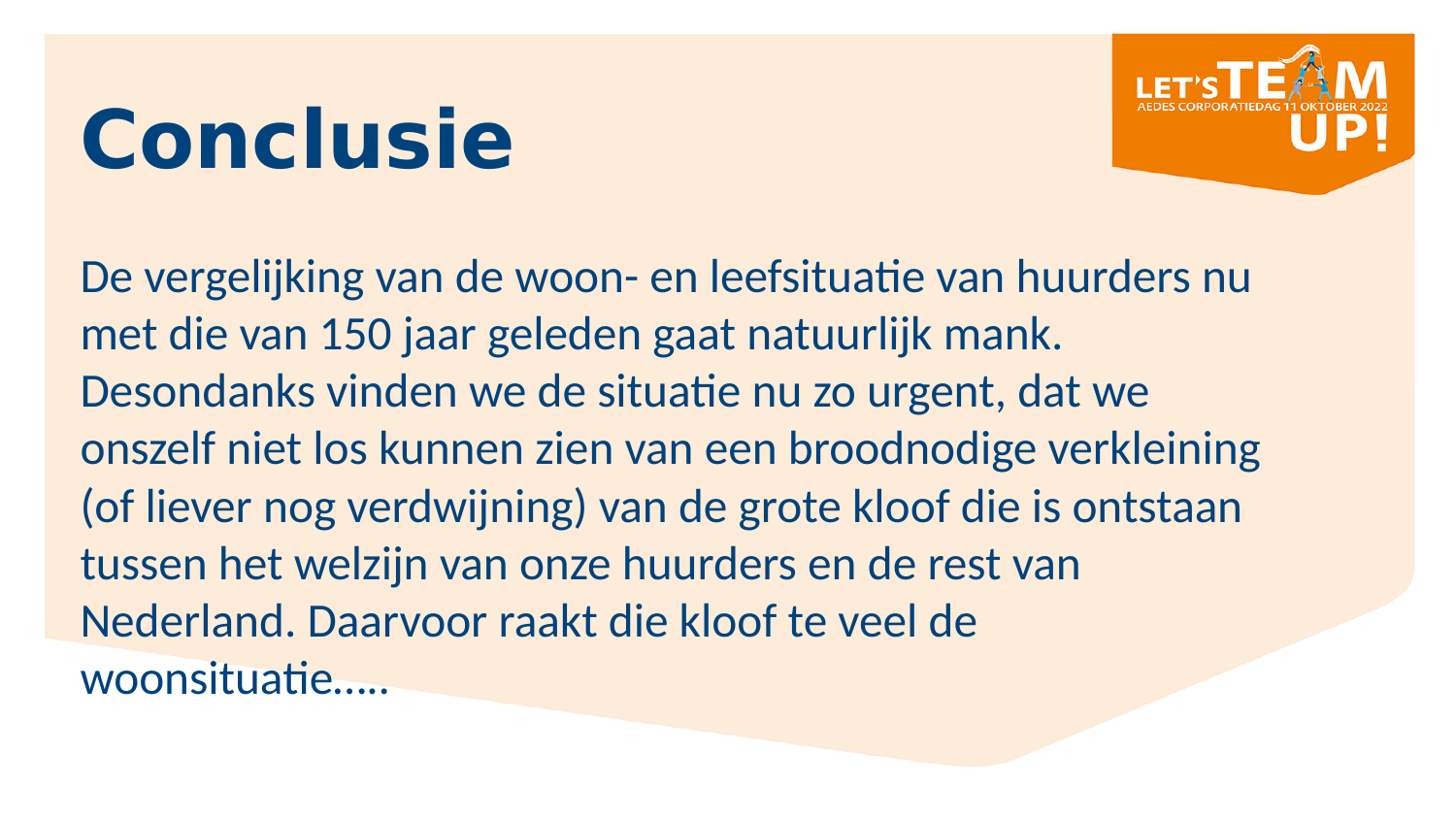

# Conclusie
De vergelijking van de woon- en leefsituatie van huurders nu met die van 150 jaar geleden gaat natuurlijk mank. Desondanks vinden we de situatie nu zo urgent, dat we onszelf niet los kunnen zien van een broodnodige verkleining (of liever nog verdwijning) van de grote kloof die is ontstaan tussen het welzijn van onze huurders en de rest van Nederland. Daarvoor raakt die kloof te veel de woonsituatie…..